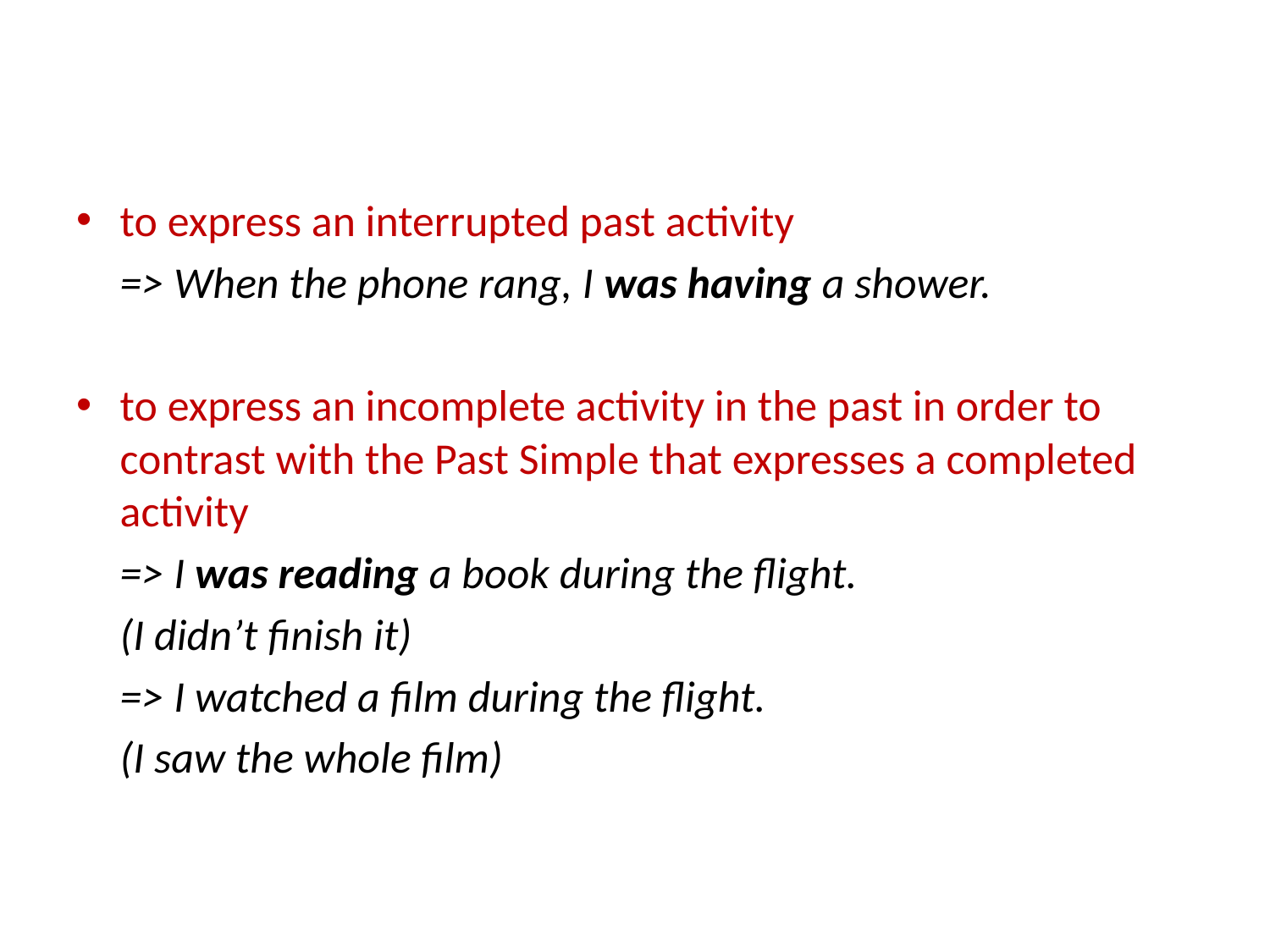

to express an interrupted past activity
	=> When the phone rang, I was having a shower.

to express an incomplete activity in the past in order to contrast with the Past Simple that expresses a completed activity
	=> I was reading a book during the flight.
		(I didn’t finish it)
	=> I watched a film during the flight.
		(I saw the whole film)